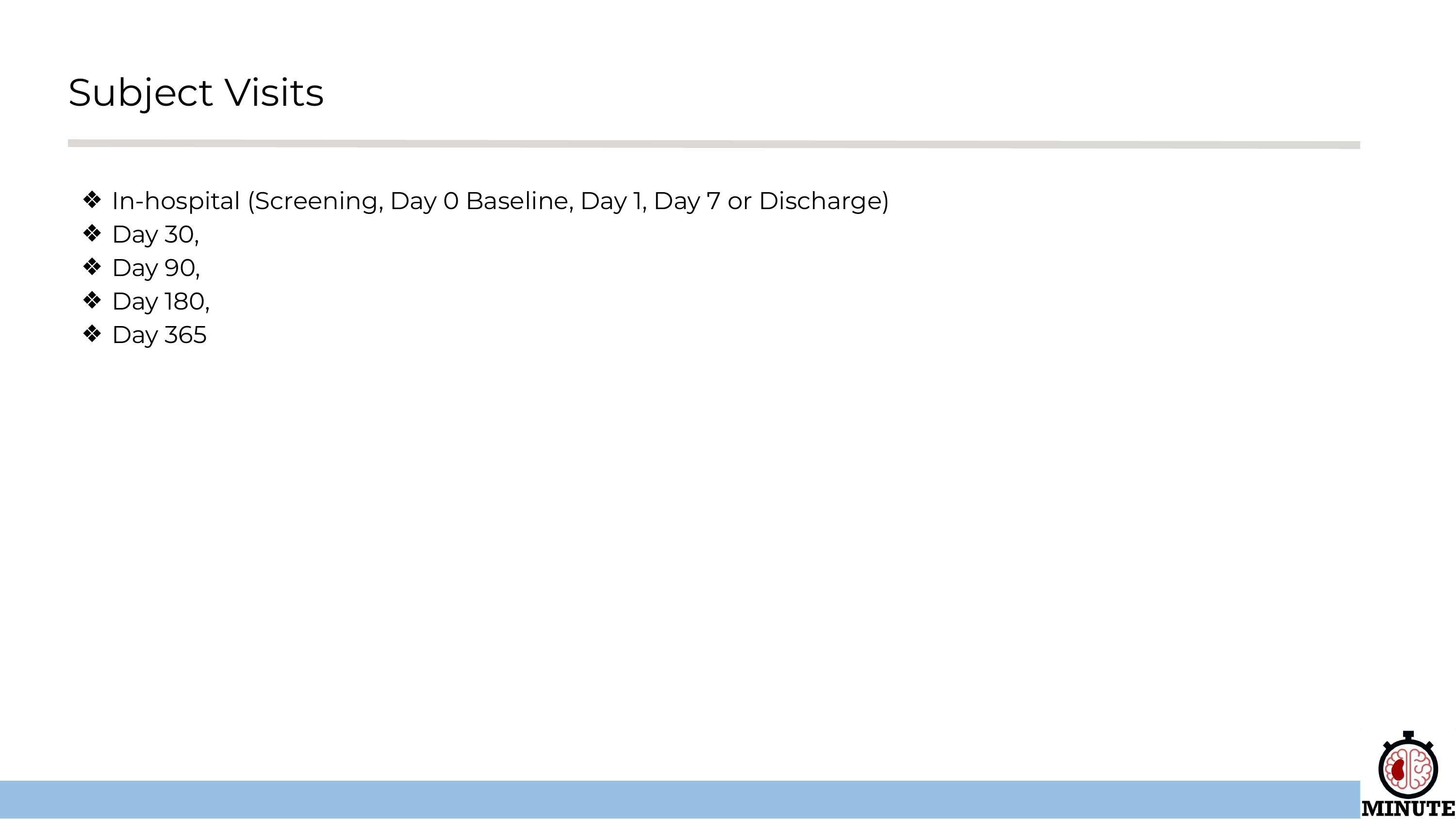

Subject Visits
In-hospital (Screening, Day 0 Baseline, Day 1, Day 7 or Discharge)
Day 30,
Day 90,
Day 180,
Day 365